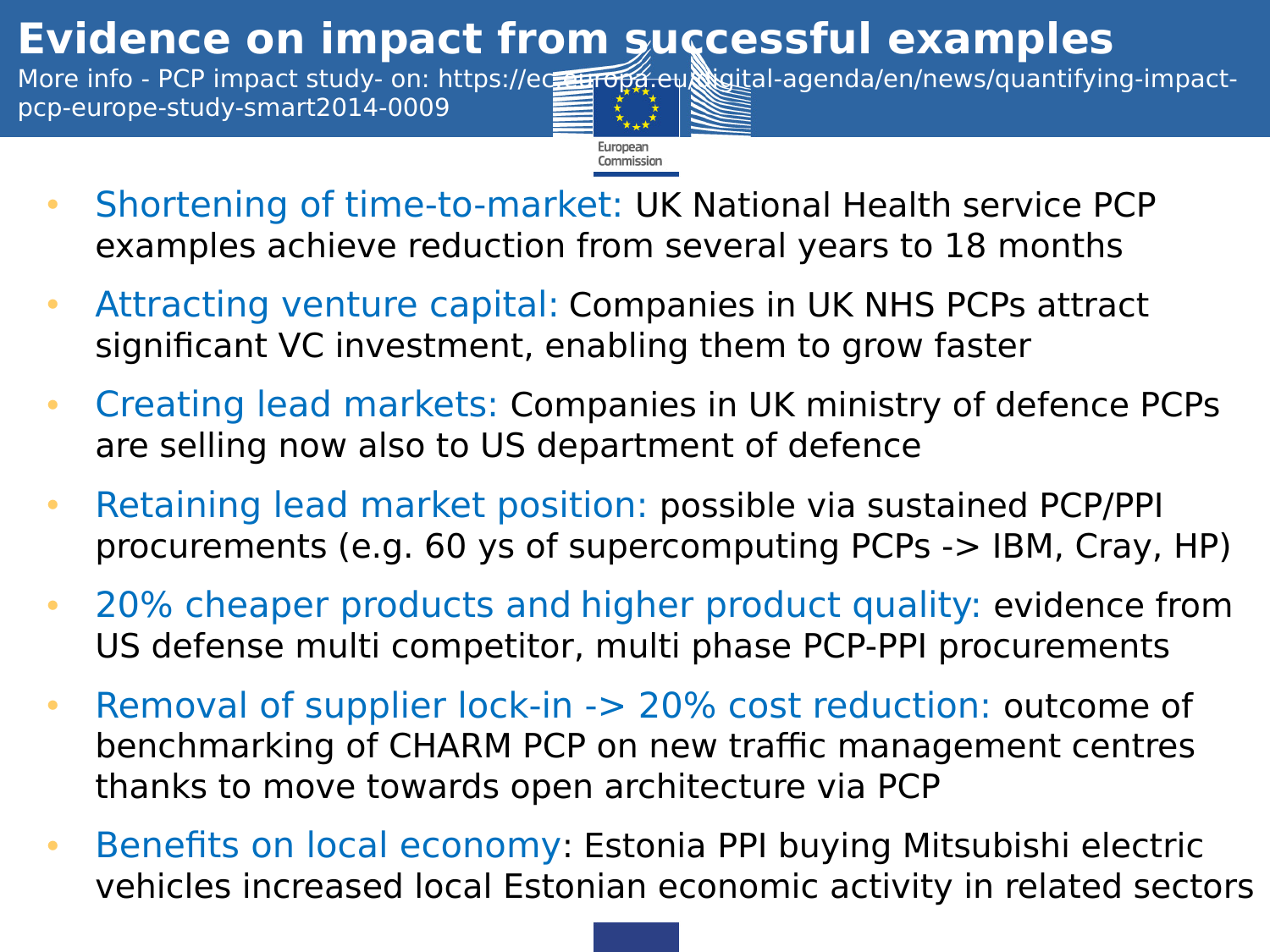

Evidence on impact from successful examples
More info - PCP impact study- on: https://ec.europa.eu/digital-agenda/en/news/quantifying-impact-pcp-europe-study-smart2014-0009

Shortening of time-to-market: UK National Health service PCP examples achieve reduction from several years to 18 months
Attracting venture capital: Companies in UK NHS PCPs attract significant VC investment, enabling them to grow faster
Creating lead markets: Companies in UK ministry of defence PCPs are selling now also to US department of defence
Retaining lead market position: possible via sustained PCP/PPI procurements (e.g. 60 ys of supercomputing PCPs -> IBM, Cray, HP)
20% cheaper products and higher product quality: evidence from US defense multi competitor, multi phase PCP-PPI procurements
Removal of supplier lock-in -> 20% cost reduction: outcome of benchmarking of CHARM PCP on new traffic management centres thanks to move towards open architecture via PCP
Benefits on local economy: Estonia PPI buying Mitsubishi electric vehicles increased local Estonian economic activity in related sectors